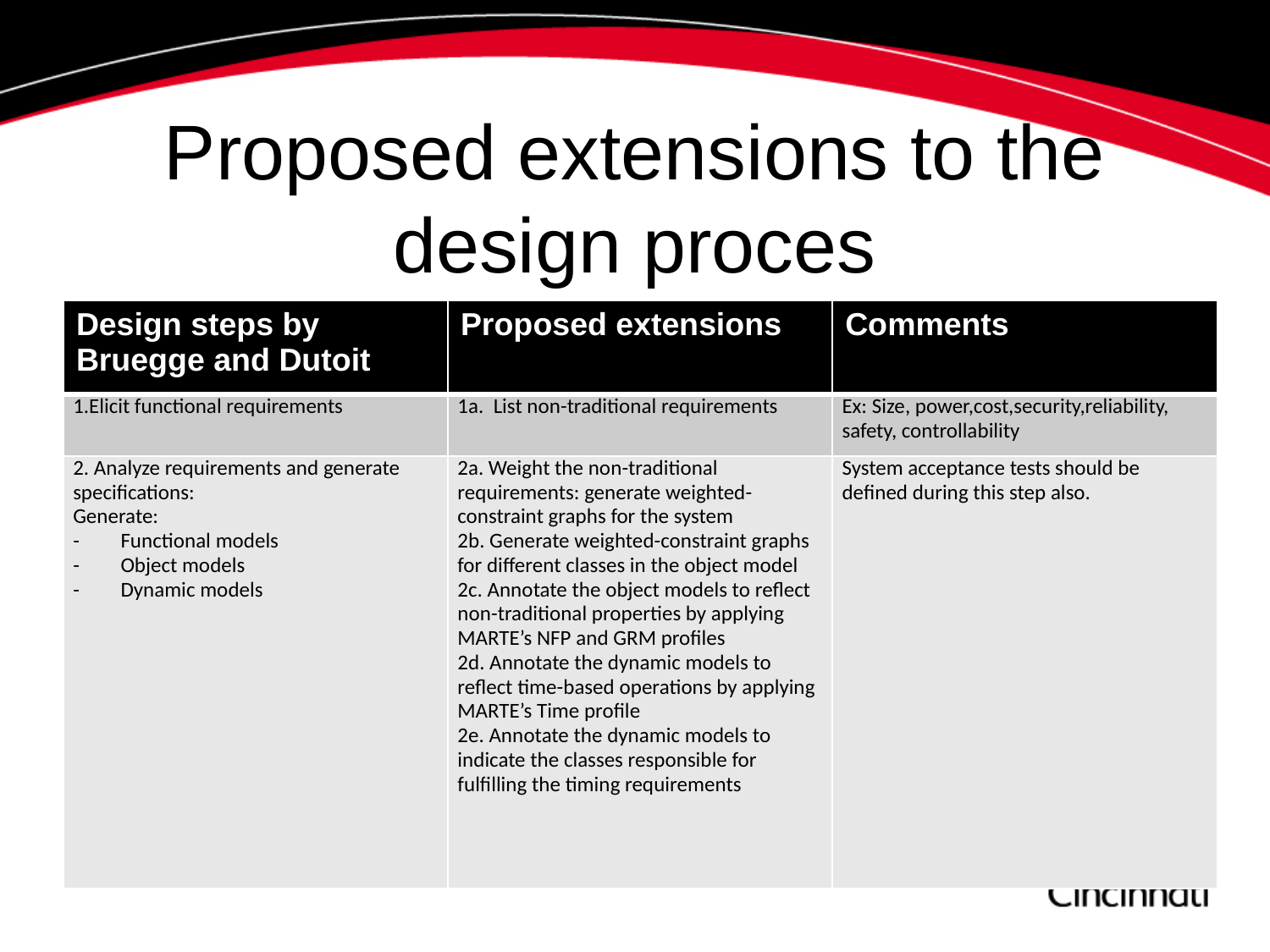

# Proposed extensions to the design proces
| Design steps by Bruegge and Dutoit | Proposed extensions | Comments |
| --- | --- | --- |
| 1.Elicit functional requirements | 1a. List non-traditional requirements | Ex: Size, power,cost,security,reliability, safety, controllability |
| 2. Analyze requirements and generate specifications: Generate: Functional models Object models Dynamic models | 2a. Weight the non-traditional requirements: generate weighted-constraint graphs for the system 2b. Generate weighted-constraint graphs for different classes in the object model 2c. Annotate the object models to reflect non-traditional properties by applying MARTE’s NFP and GRM profiles 2d. Annotate the dynamic models to reflect time-based operations by applying MARTE’s Time profile 2e. Annotate the dynamic models to indicate the classes responsible for fulfilling the timing requirements | System acceptance tests should be defined during this step also. |